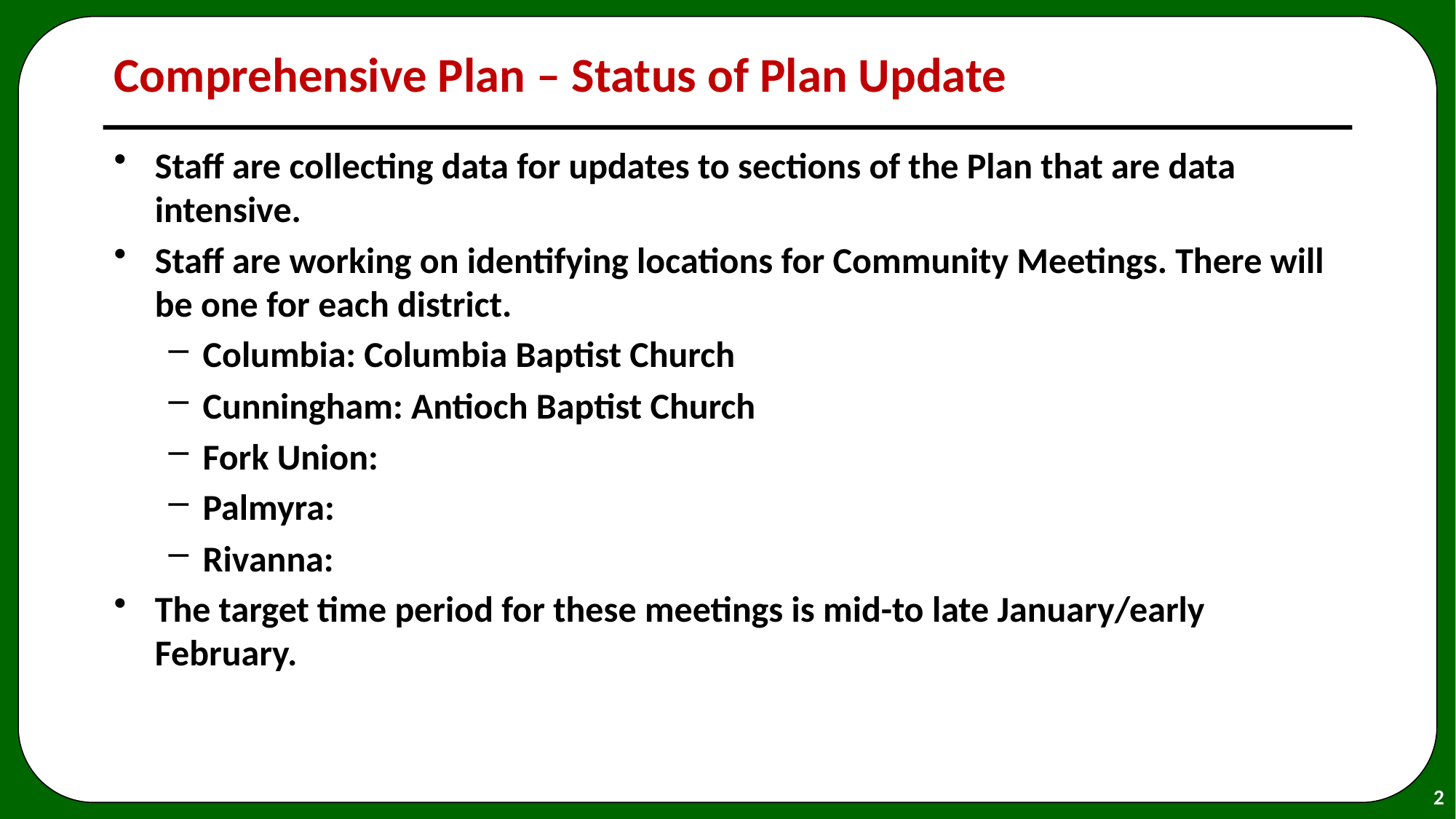

# Comprehensive Plan – Status of Plan Update
Staff are collecting data for updates to sections of the Plan that are data intensive.
Staff are working on identifying locations for Community Meetings. There will be one for each district.
Columbia: Columbia Baptist Church
Cunningham: Antioch Baptist Church
Fork Union:
Palmyra:
Rivanna:
The target time period for these meetings is mid-to late January/early February.
2